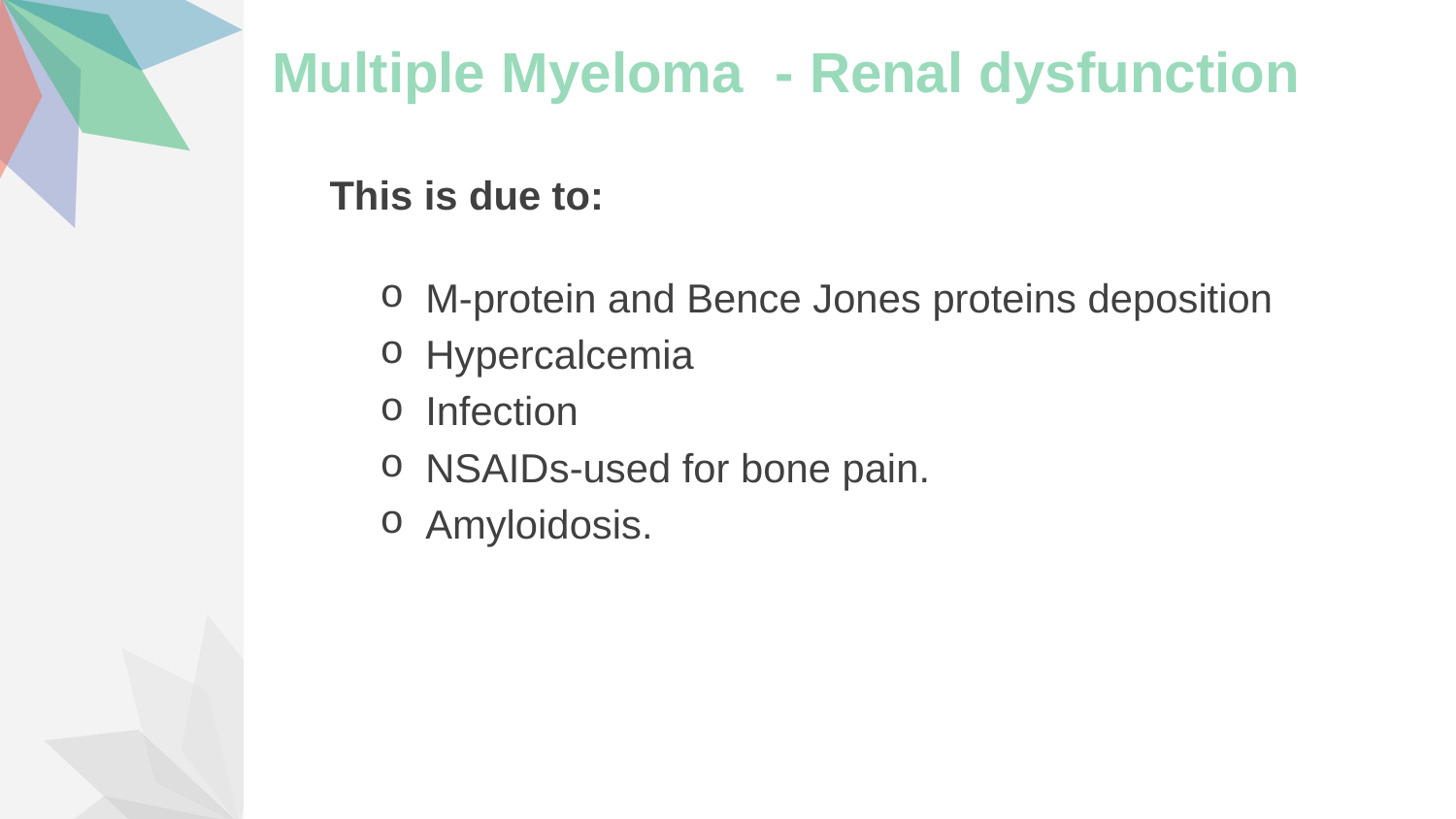

# Multiple Myeloma  - Renal dysfunction
This is due to:
M-protein and Bence Jones proteins deposition
Hypercalcemia
Infection
NSAIDs-used for bone pain.
Amyloidosis.